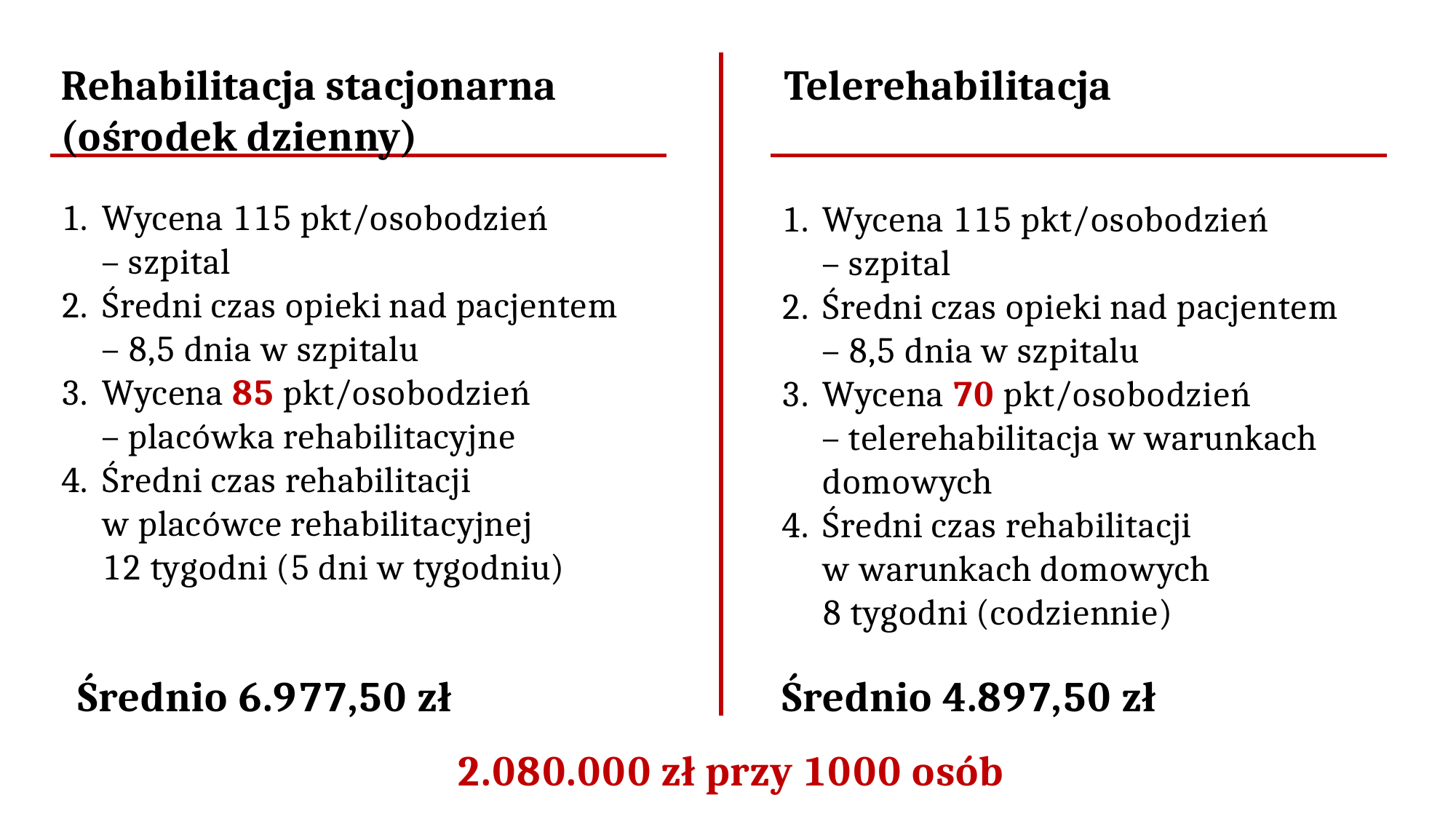

Rehabilitacja stacjonarna (ośrodek dzienny)
Telerehabilitacja
Wycena 115 pkt/osobodzień
– szpital
Średni czas opieki nad pacjentem
– 8,5 dnia w szpitalu
Wycena 85 pkt/osobodzień
– placówka rehabilitacyjne
Średni czas rehabilitacji
w placówce rehabilitacyjnej
12 tygodni (5 dni w tygodniu)

Wycena 115 pkt/osobodzień
– szpital
Średni czas opieki nad pacjentem
– 8,5 dnia w szpitalu
Wycena 70 pkt/osobodzień
– telerehabilitacja w warunkach domowych
Średni czas rehabilitacji
w warunkach domowych
8 tygodni (codziennie)
Średnio 6.977,50 zł
Średnio 4.897,50 zł
2.080.000 zł przy 1000 osób